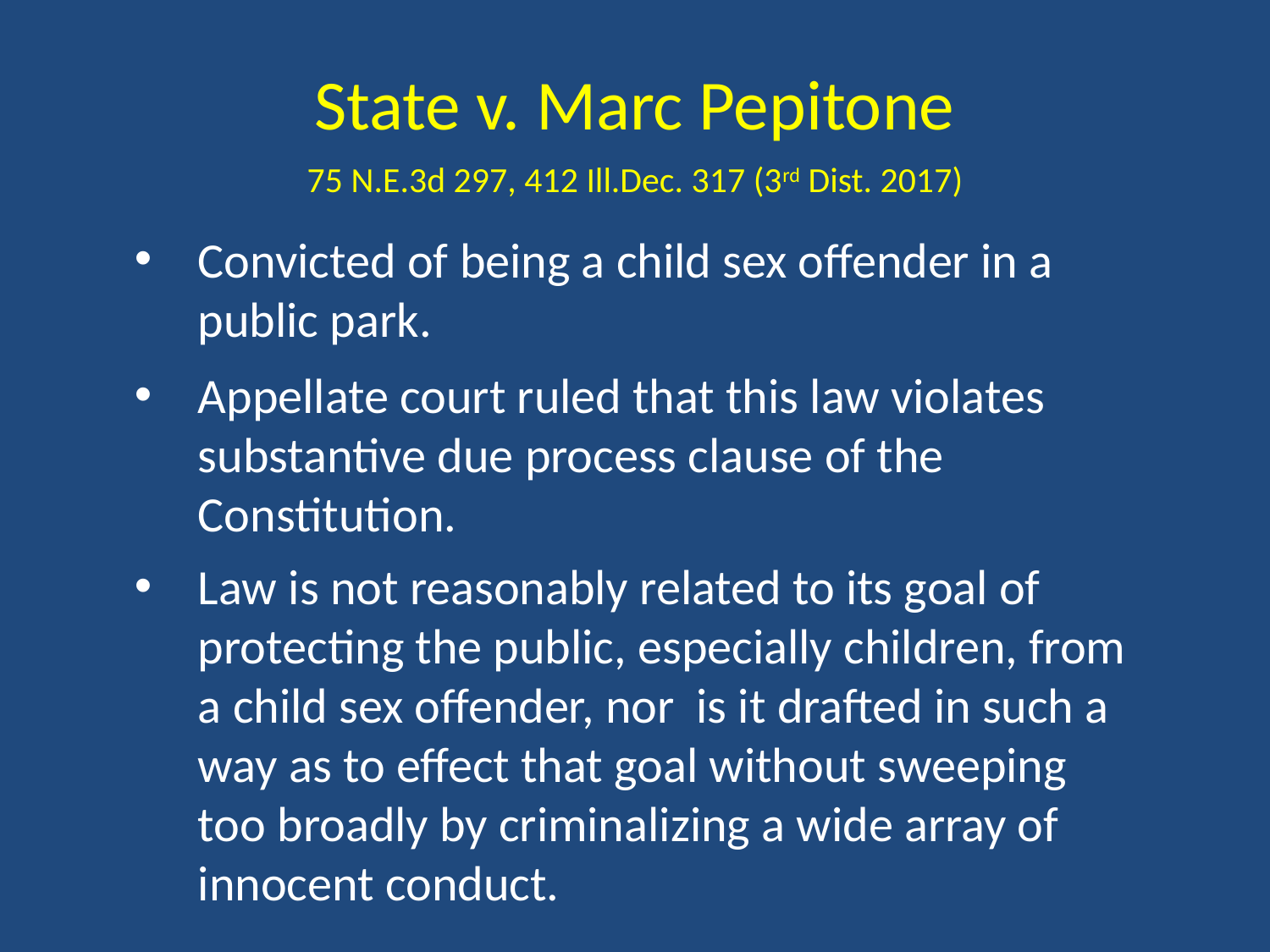

State v. Marc Pepitone
75 N.E.3d 297, 412 Ill.Dec. 317 (3rd Dist. 2017)
Convicted of being a child sex offender in a public park.
Appellate court ruled that this law violates substantive due process clause of the Constitution.
Law is not reasonably related to its goal of protecting the public, especially children, from a child sex offender, nor  is it drafted in such a way as to effect that goal without sweeping too broadly by criminalizing a wide array of innocent conduct.